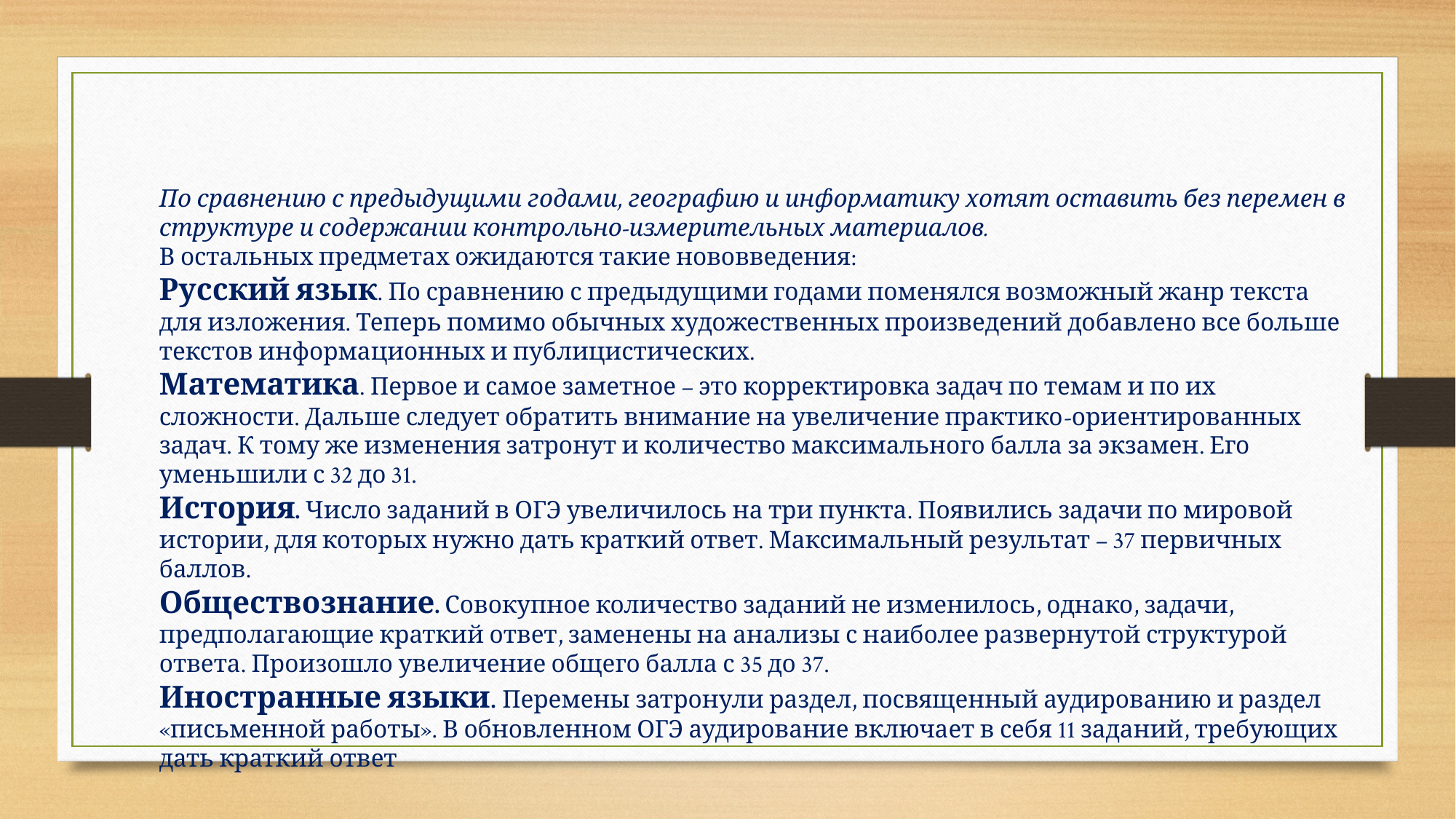

По сравнению с предыдущими годами, географию и информатику хотят оставить без перемен в структуре и содержании контрольно-измерительных материалов.
В остальных предметах ожидаются такие нововведения:
Русский язык. По сравнению с предыдущими годами поменялся возможный жанр текста для изложения. Теперь помимо обычных художественных произведений добавлено все больше текстов информационных и публицистических.
Математика. Первое и самое заметное – это корректировка задач по темам и по их сложности. Дальше следует обратить внимание на увеличение практико-ориентированных задач. К тому же изменения затронут и количество максимального балла за экзамен. Его уменьшили с 32 до 31.
История. Число заданий в ОГЭ увеличилось на три пункта. Появились задачи по мировой истории, для которых нужно дать краткий ответ. Максимальный результат – 37 первичных баллов.
Обществознание. Совокупное количество заданий не изменилось, однако, задачи, предполагающие краткий ответ, заменены на анализы с наиболее развернутой структурой ответа. Произошло увеличение общего балла с 35 до 37.
Иностранные языки. Перемены затронули раздел, посвященный аудированию и раздел «письменной работы». В обновленном ОГЭ аудирование включает в себя 11 заданий, требующих дать краткий ответ